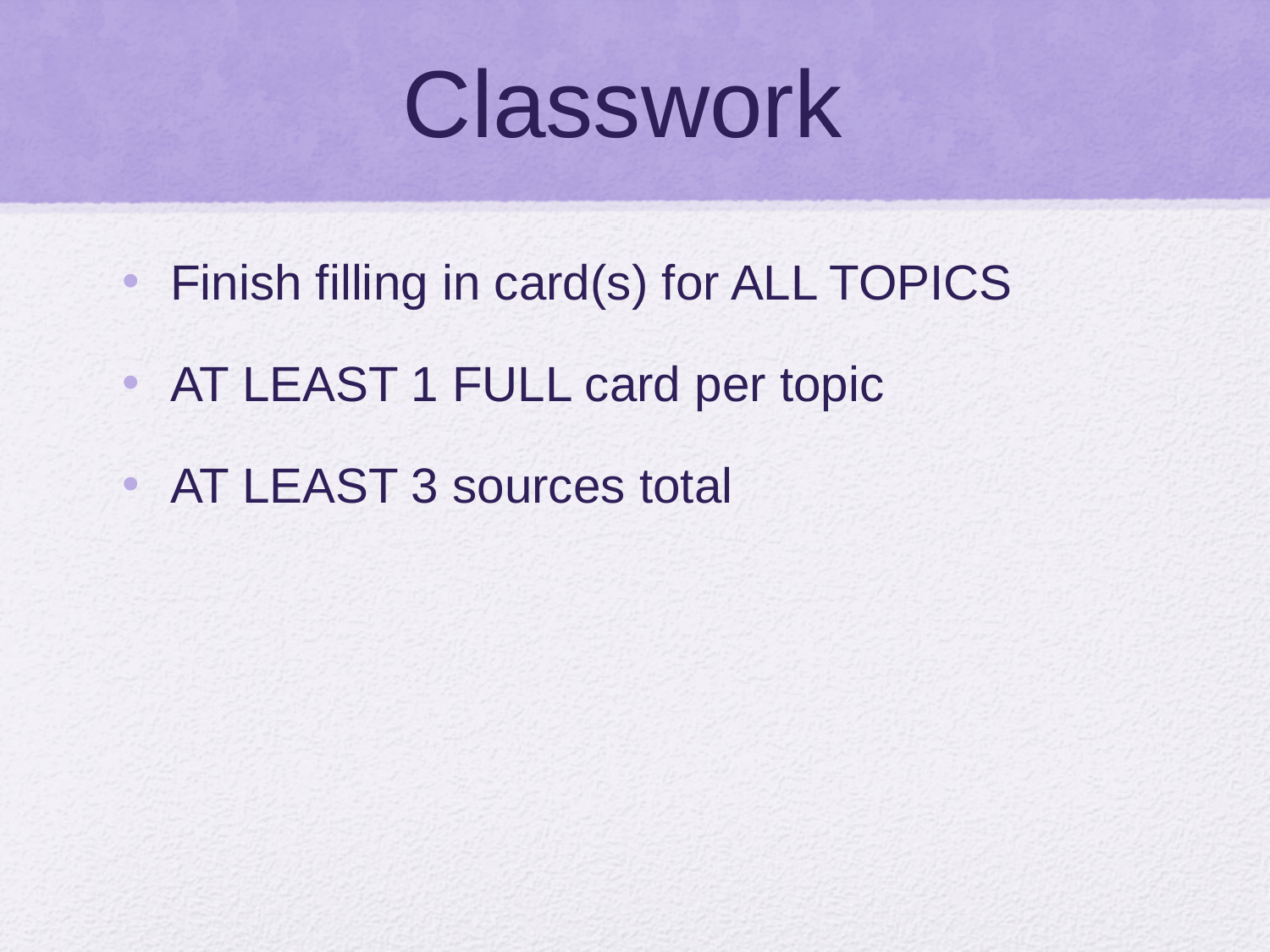

# Classwork
Finish filling in card(s) for ALL TOPICS
AT LEAST 1 FULL card per topic
AT LEAST 3 sources total